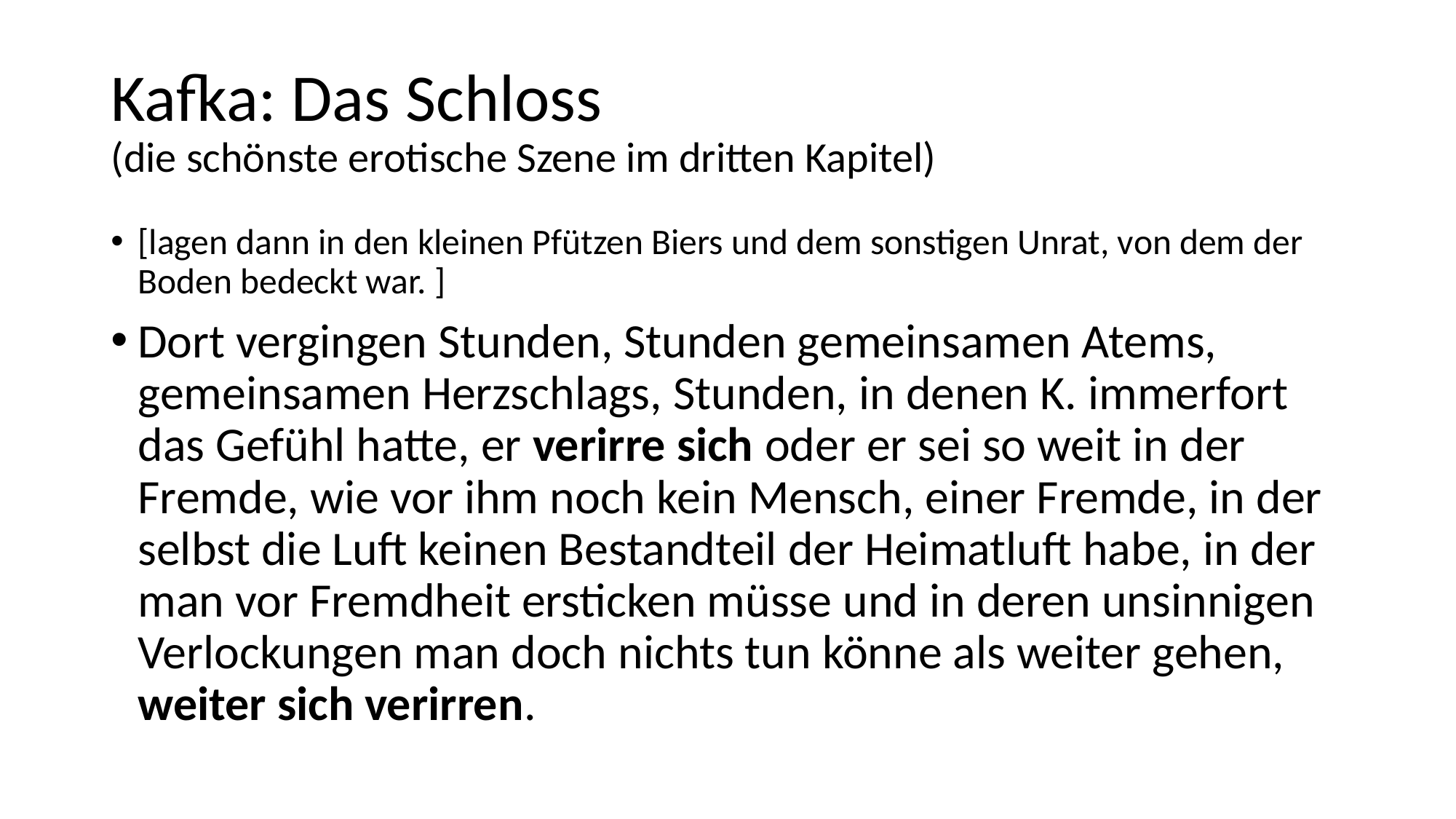

# Kafka: Das Schloss (die schönste erotische Szene im dritten Kapitel)
[lagen dann in den kleinen Pfützen Biers und dem sonstigen Unrat, von dem der Boden bedeckt war. ]
Dort vergingen Stunden, Stunden gemeinsamen Atems, gemeinsamen Herzschlags, Stunden, in denen K. immerfort das Gefühl hatte, er verirre sich oder er sei so weit in der Fremde, wie vor ihm noch kein Mensch, einer Fremde, in der selbst die Luft keinen Bestandteil der Heimatluft habe, in der man vor Fremdheit ersticken müsse und in deren unsinnigen Verlockungen man doch nichts tun könne als weiter gehen, weiter sich verirren.